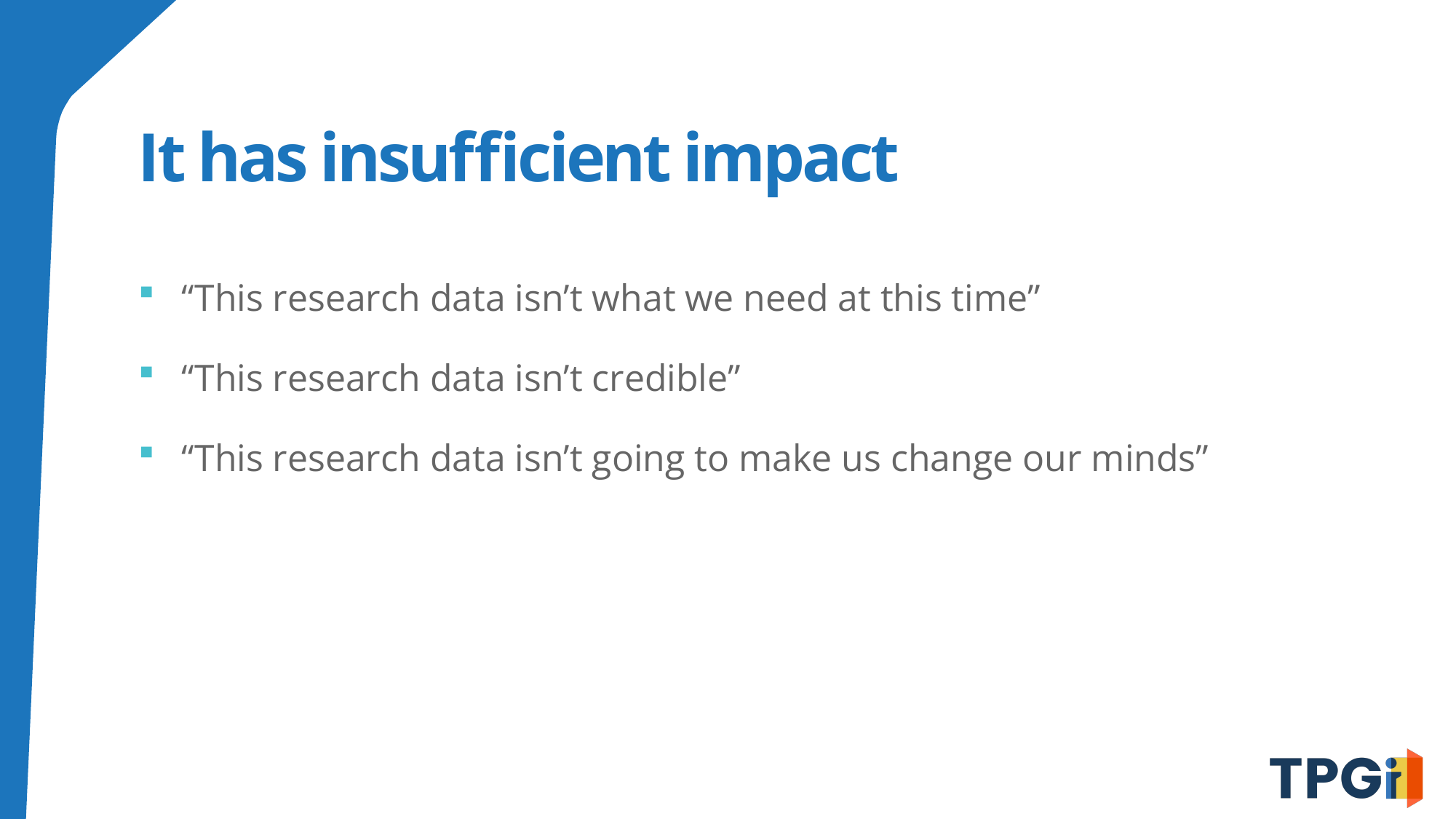

# It has insufficient impact
“This research data isn’t what we need at this time”
“This research data isn’t credible”
“This research data isn’t going to make us change our minds”